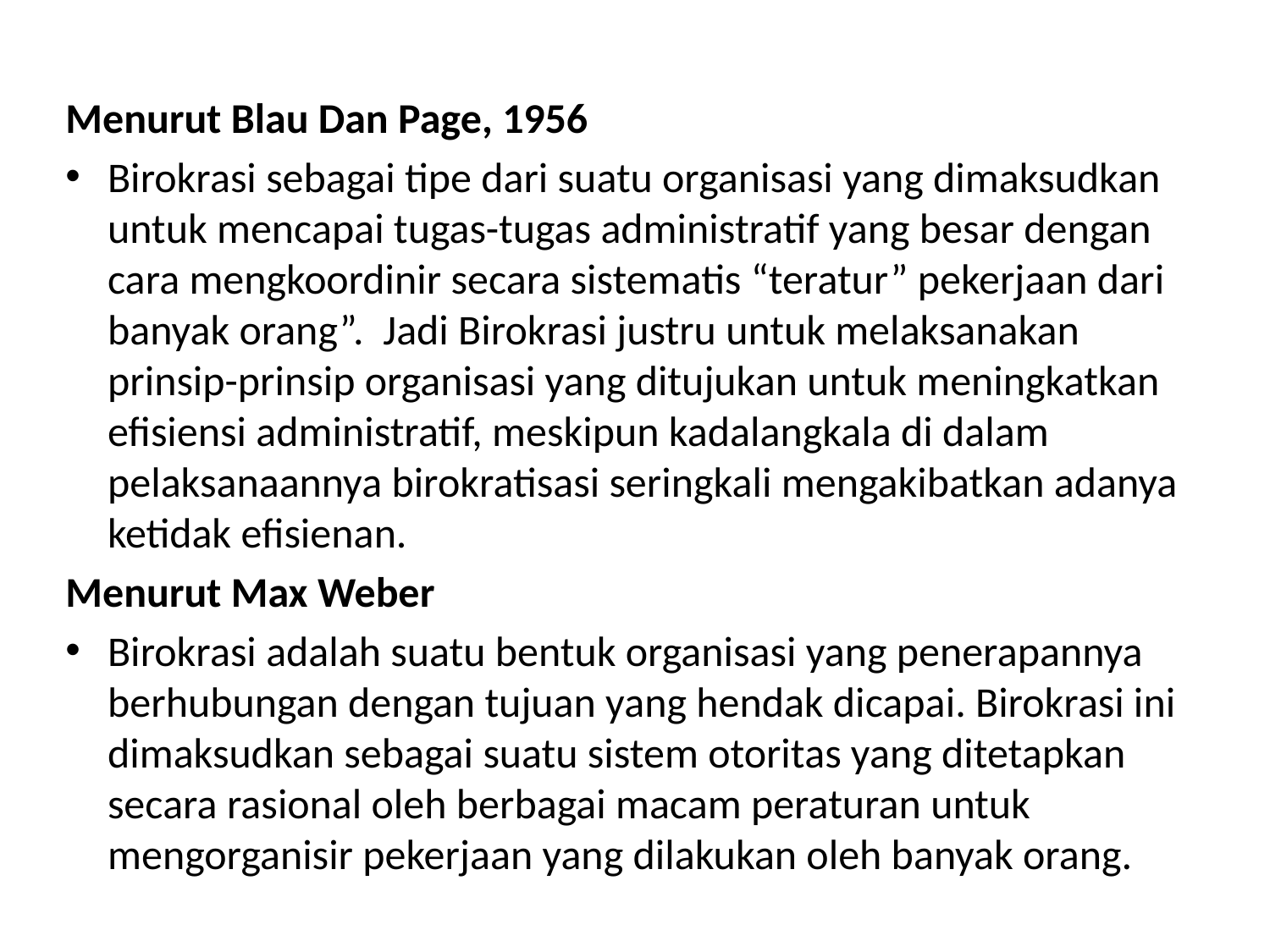

#
Menurut Blau Dan Page, 1956
Birokrasi sebagai tipe dari suatu organisasi yang dimaksudkan untuk mencapai tugas-tugas administratif yang besar dengan cara mengkoordinir secara sistematis “teratur” pekerjaan dari banyak orang”.  Jadi Birokrasi justru untuk melaksanakan prinsip-prinsip organisasi yang ditujukan untuk meningkatkan efisiensi administratif, meskipun kadalangkala di dalam pelaksanaannya birokratisasi seringkali mengakibatkan adanya ketidak efisienan.
Menurut Max Weber
Birokrasi adalah suatu bentuk organisasi yang penerapannya berhubungan dengan tujuan yang hendak dicapai. Birokrasi ini dimaksudkan sebagai suatu sistem otoritas yang ditetapkan secara rasional oleh berbagai macam peraturan untuk mengorganisir pekerjaan yang dilakukan oleh banyak orang.